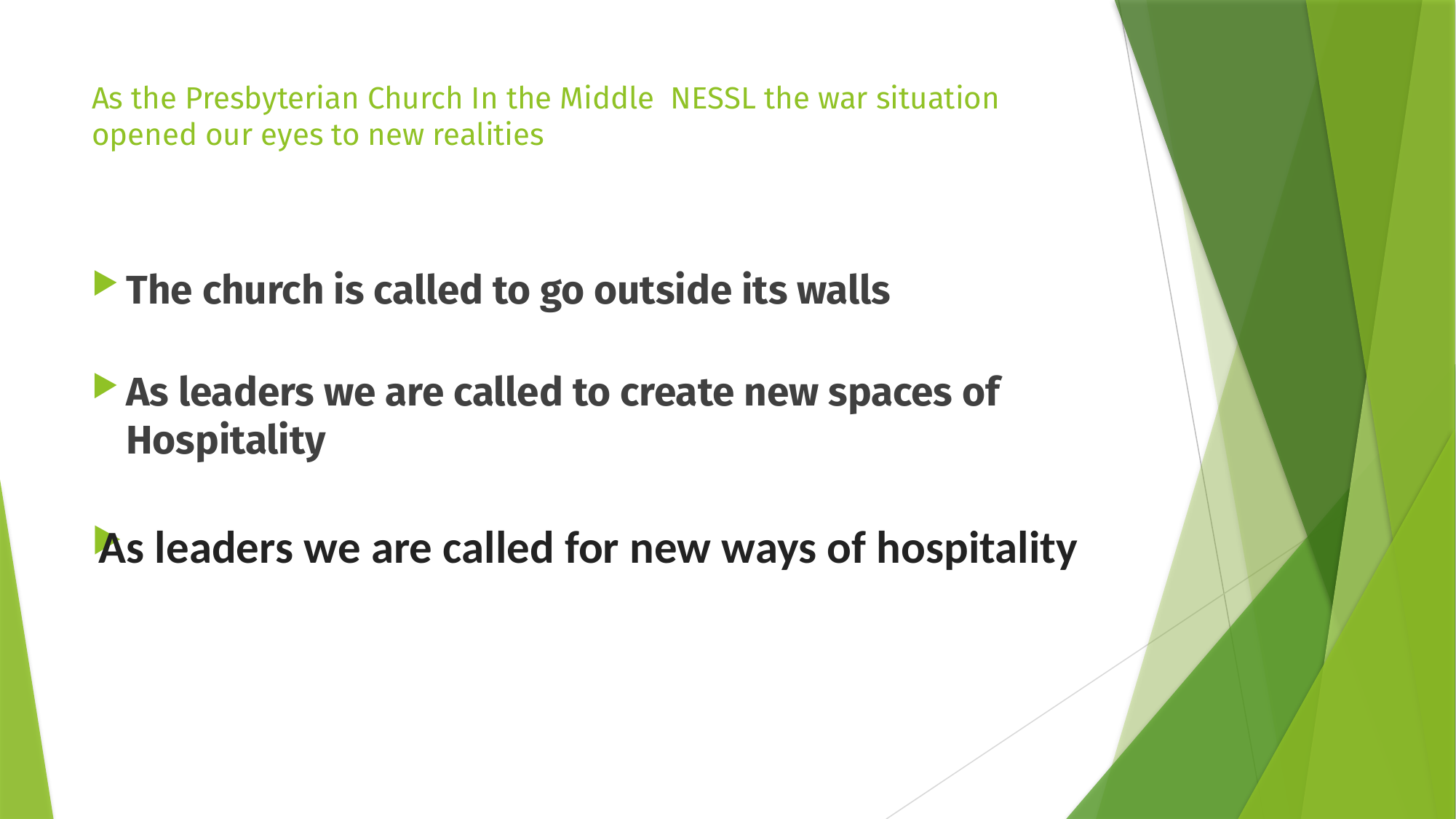

# As the Presbyterian Church In the Middle  NESSL the war situation opened our eyes to new realities
The church is called to go outside its walls

As leaders we are called to create new spaces of Hospitality

As leaders we are called for new ways of hospitality